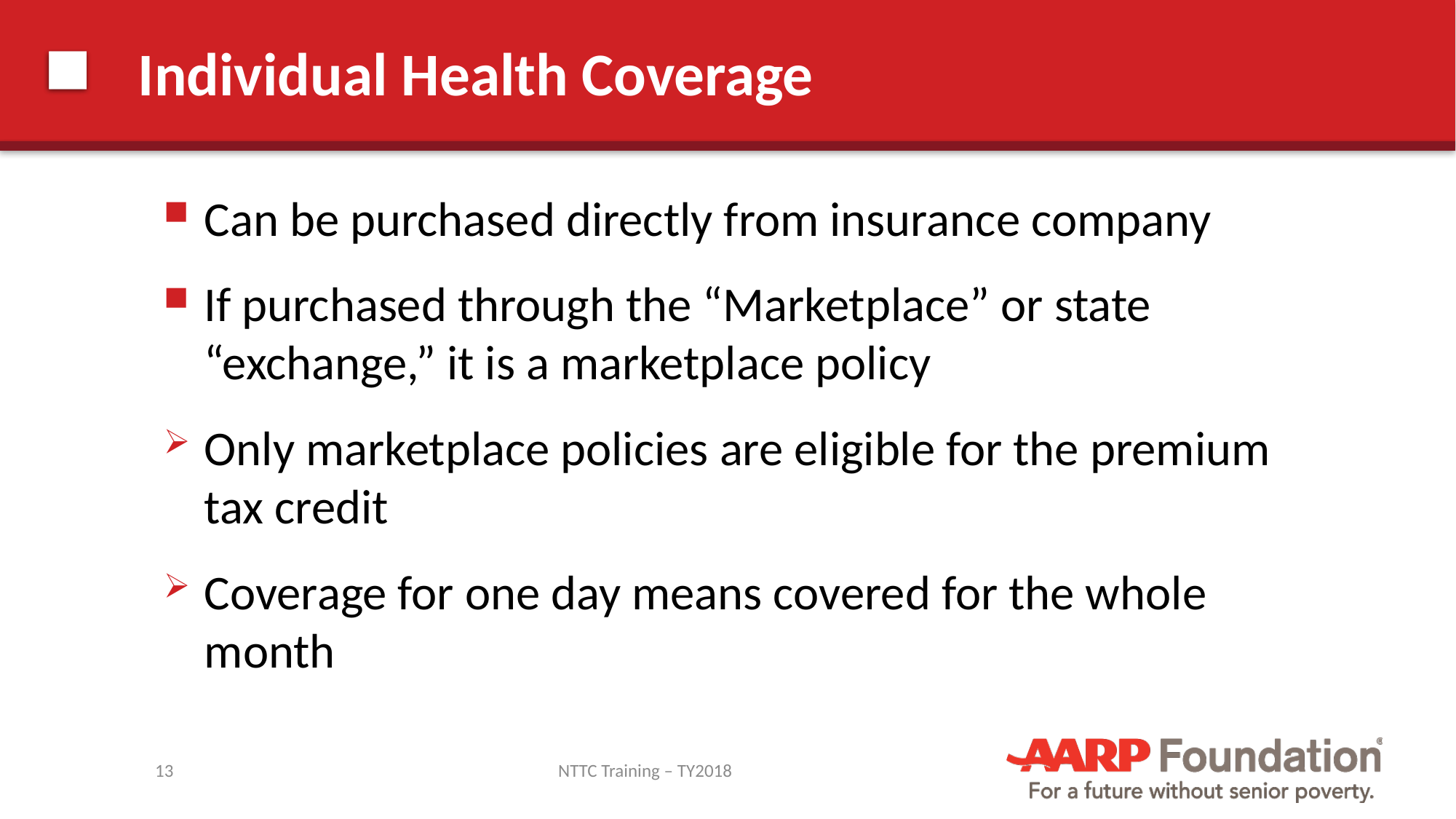

# Individual Health Coverage
Can be purchased directly from insurance company
If purchased through the “Marketplace” or state “exchange,” it is a marketplace policy
Only marketplace policies are eligible for the premium tax credit
Coverage for one day means covered for the whole month
13
NTTC Training – TY2018